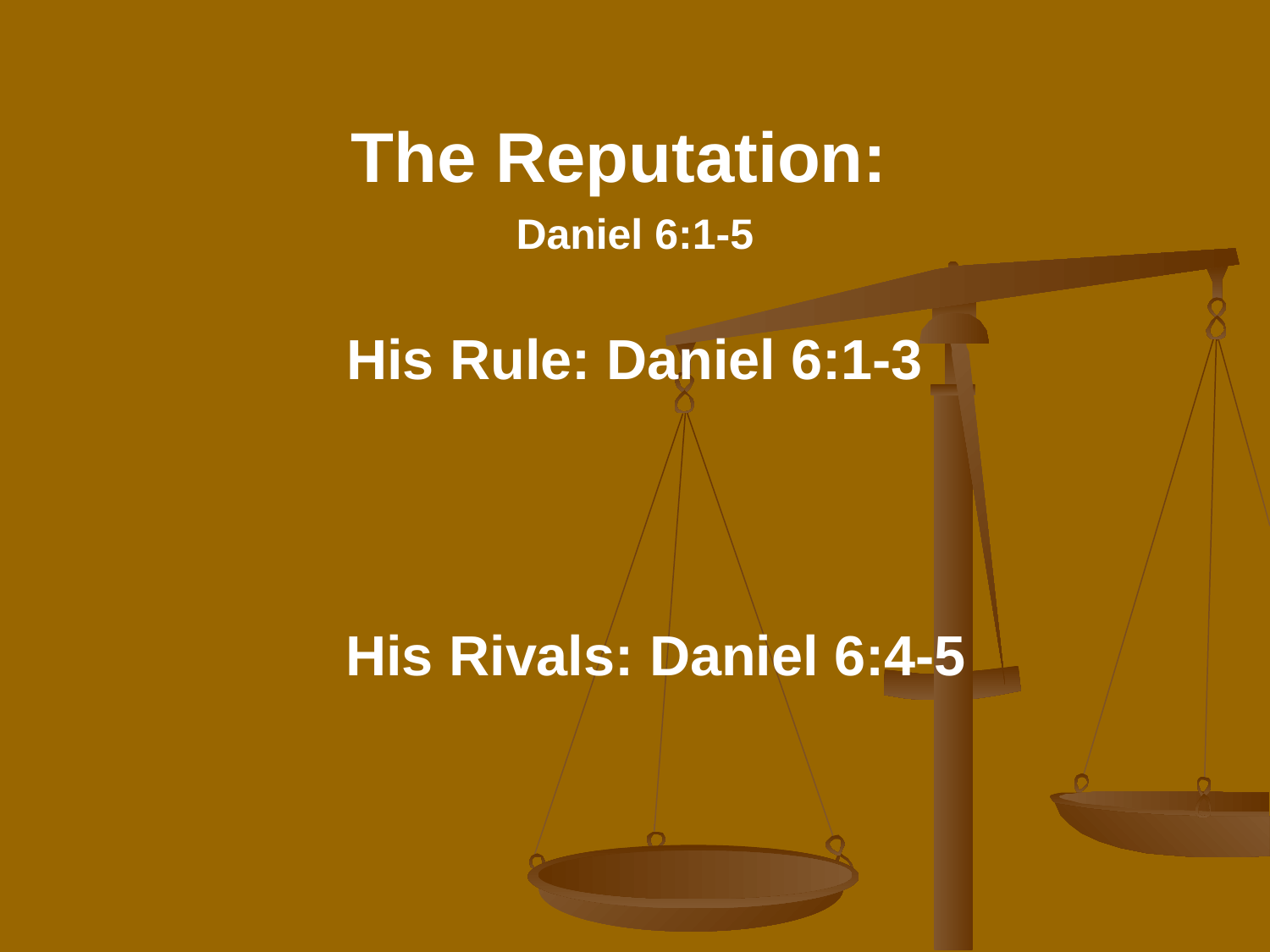

The Reputation:
Daniel 6:1-5
His Rule: Daniel 6:1-3
His Rivals: Daniel 6:4-5